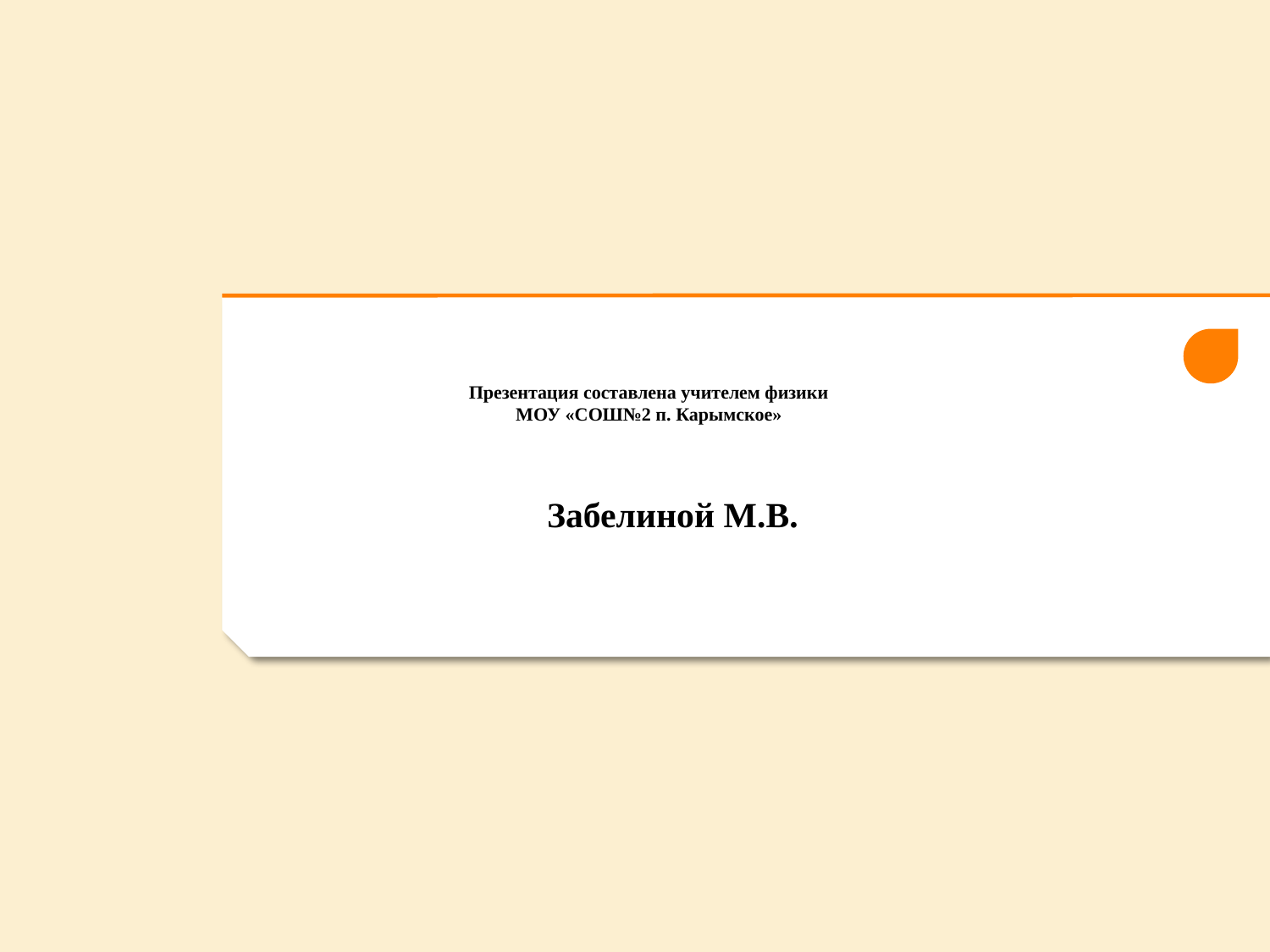

# Презентация составлена учителем физики МОУ «СОШ№2 п. Карымское»
Забелиной М.В.